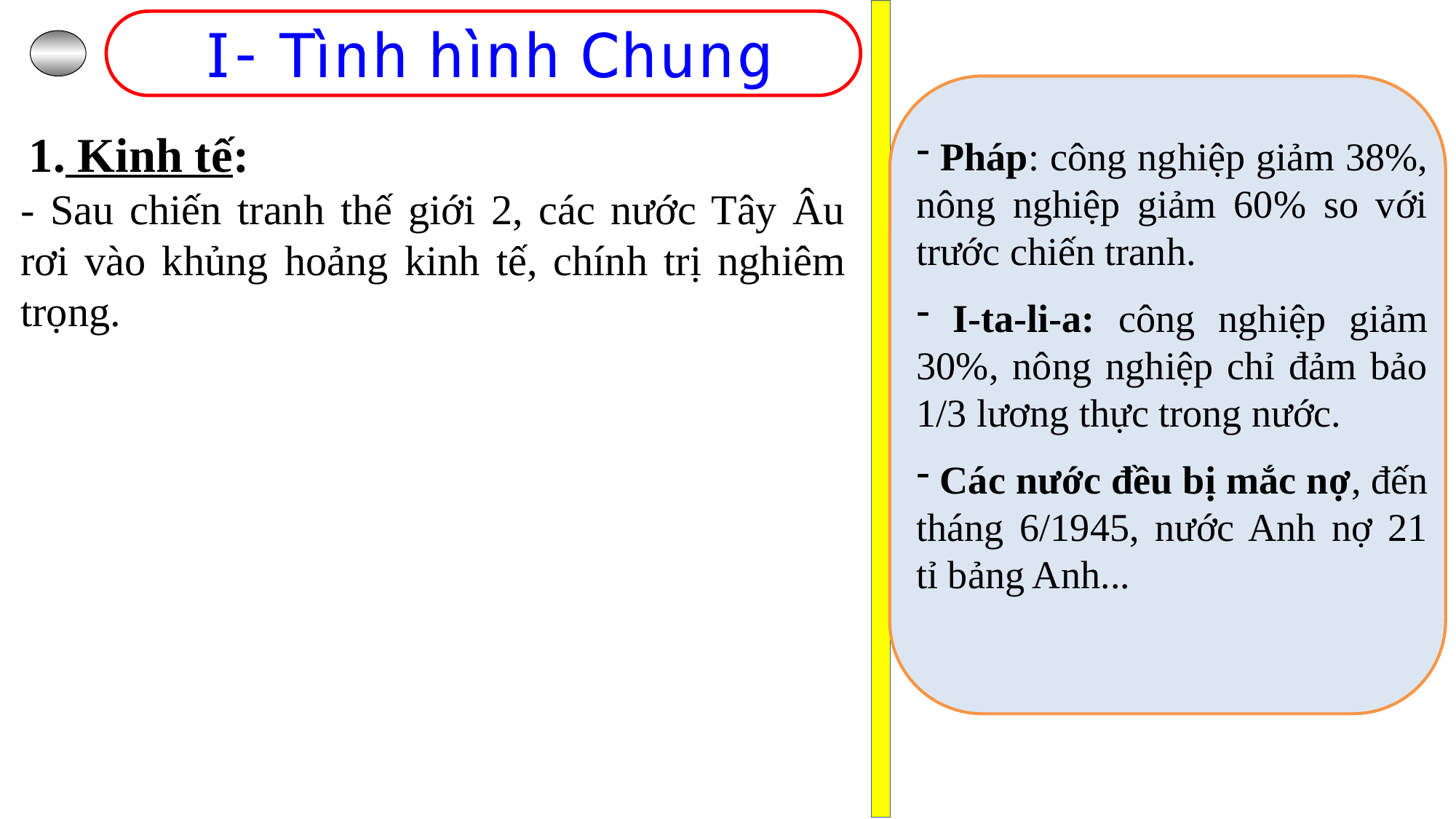

I- Tình hình Chung

 Pháp: công nghiệp giảm 38%, nông nghiệp giảm 60% so với trước chiến tranh.
 I-ta-li-a: công nghiệp giảm 30%, nông nghiệp chỉ đảm bảo 1/3 lương thực trong nước.
 Các nước đều bị mắc nợ, đến tháng 6/1945, nước Anh nợ 21 tỉ bảng Anh...
1. Kinh tế:
- Sau chiến tranh thế giới 2, các nước Tây Âu rơi vào khủng hoảng kinh tế, chính trị nghiêm trọng.